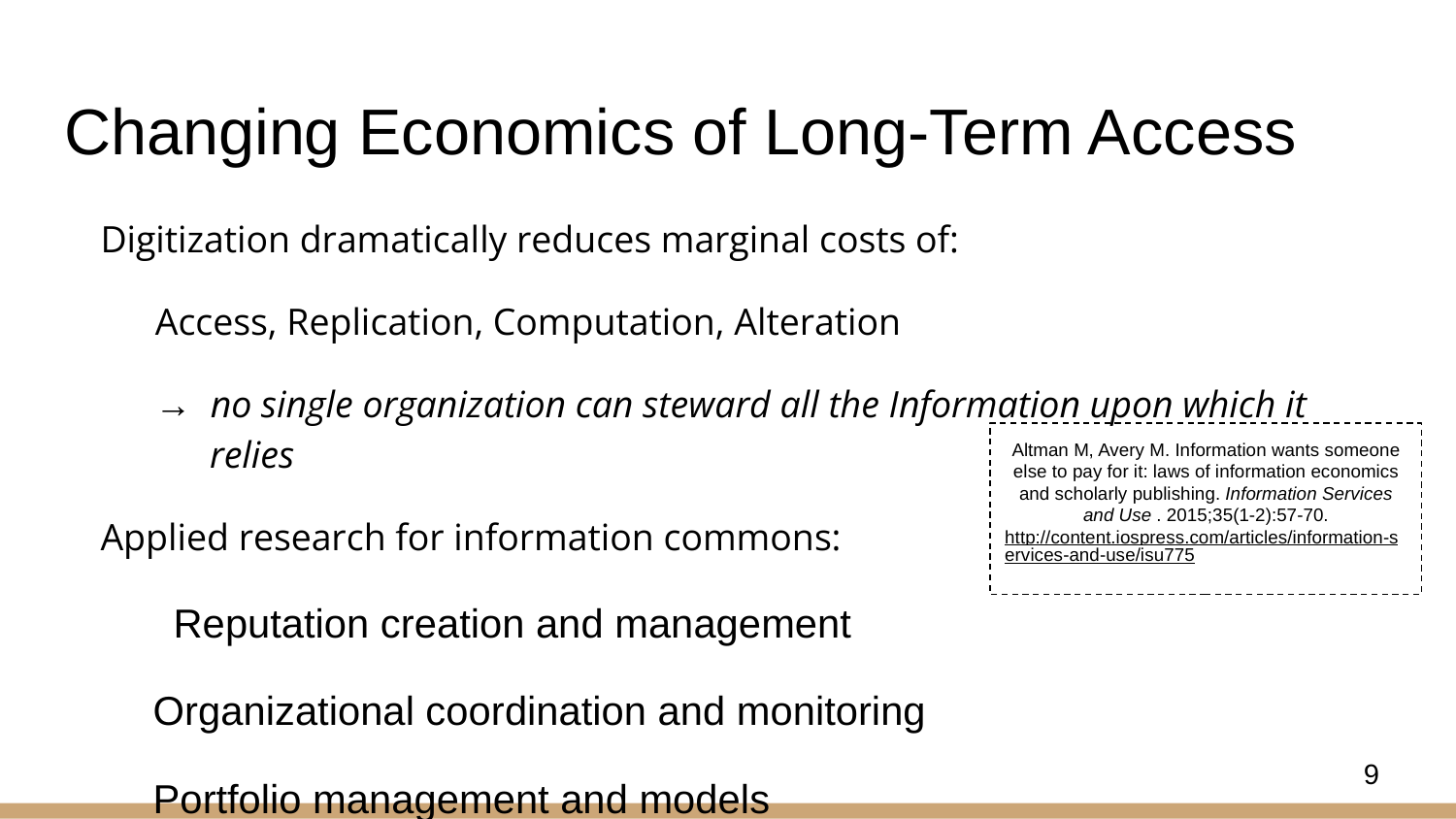

# Changing Economics of Long-Term Access
Digitization dramatically reduces marginal costs of:
Access, Replication, Computation, Alteration
→  no single organization can steward all the Information upon which it relies
Applied research for information commons:
Reputation creation and management
Organizational coordination and monitoring
Portfolio management and models
Risk models and diversification
Altman M, Avery M. Information wants someone else to pay for it: laws of information economics and scholarly publishing. Information Services and Use . 2015;35(1-2):57-70.
http://content.iospress.com/articles/information-services-and-use/isu775
9